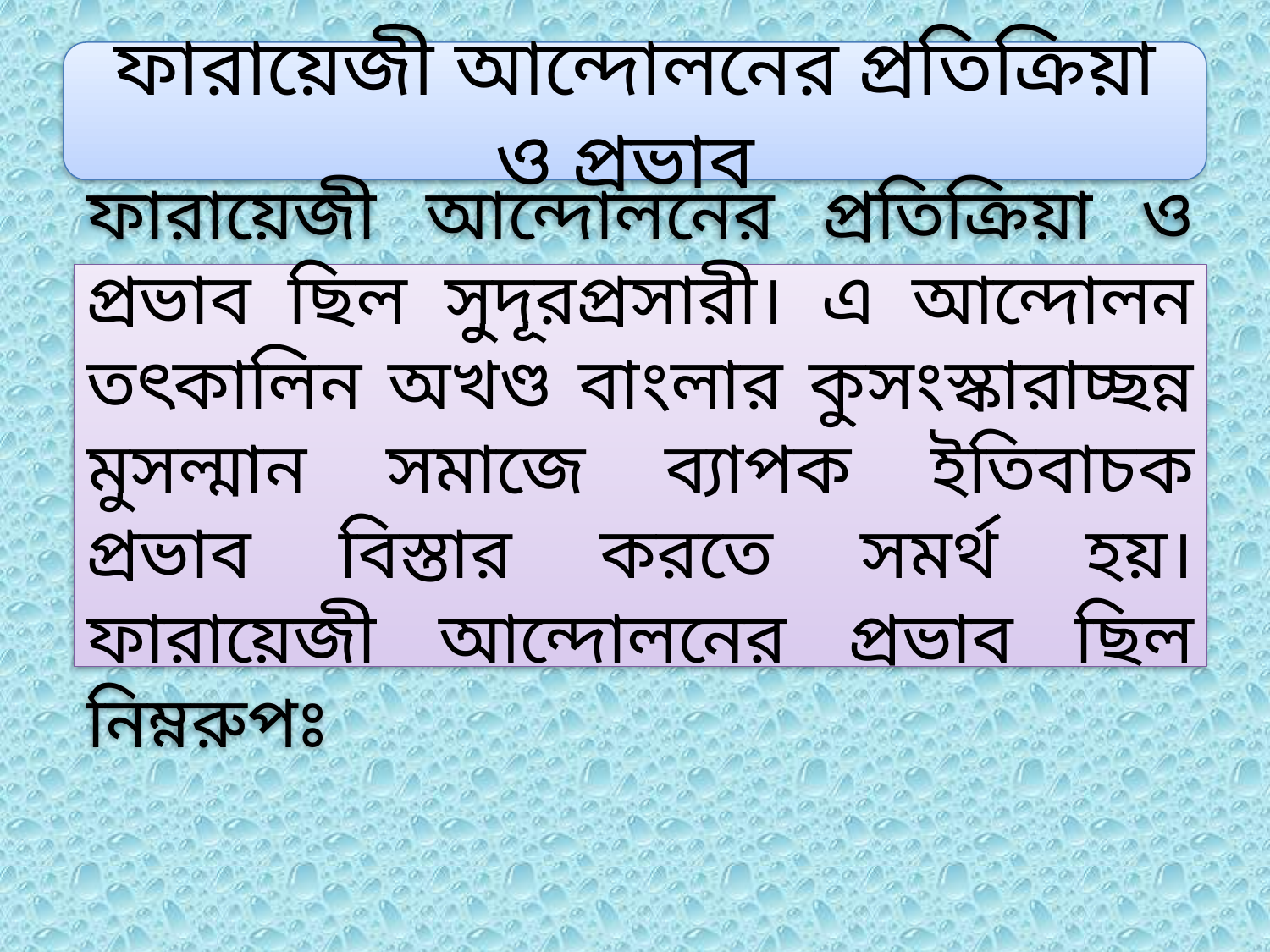

ফারায়েজী আন্দোলনের প্রতিক্রিয়া ও প্রভাব
ফারায়েজী আন্দোলনের প্রতিক্রিয়া ও প্রভাব ছিল সুদূরপ্রসারী। এ আন্দোলন তৎকালিন অখণ্ড বাংলার কুসংস্কারাচ্ছন্ন মুসল্মান সমাজে ব্যাপক ইতিবাচক প্রভাব বিস্তার করতে সমর্থ হয়। ফারায়েজী আন্দোলনের প্রভাব ছিল নিম্নরুপঃ